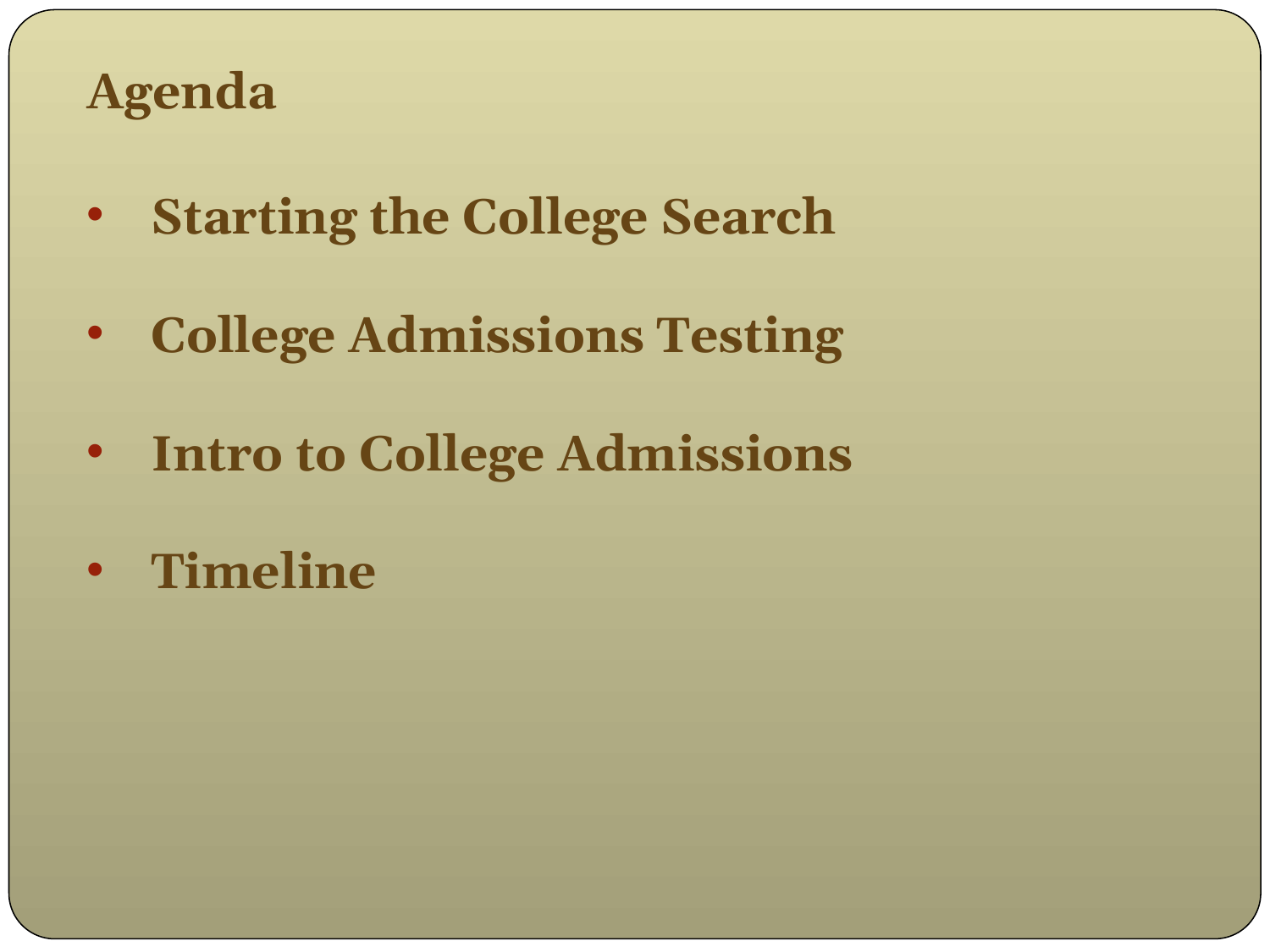

Agenda

Starting the College Search

College Admissions Testing

Intro to College Admissions

Timeline